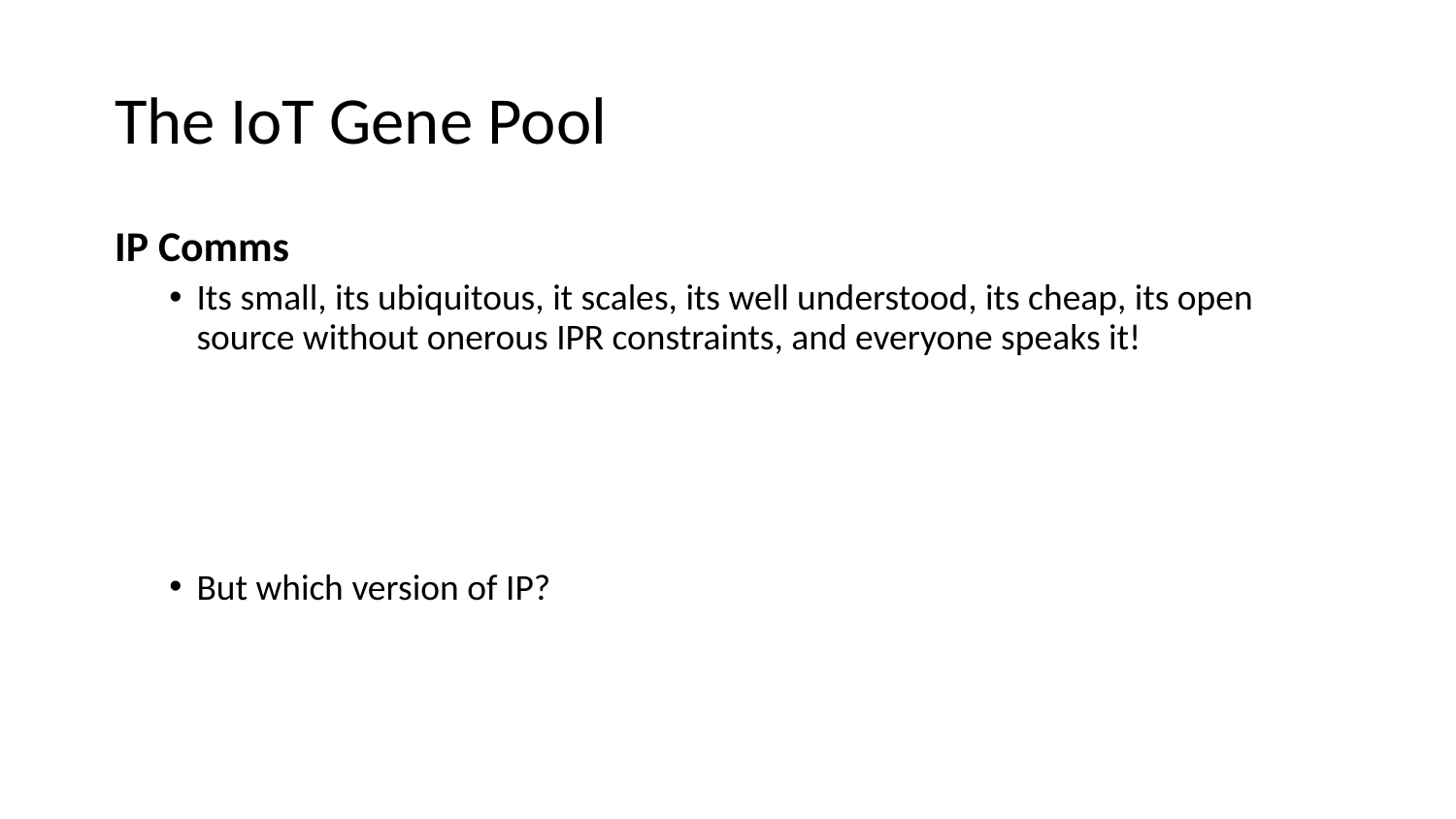

# The IoT Gene Pool
IP Comms
Its small, its ubiquitous, it scales, its well understood, its cheap, its open source without onerous IPR constraints, and everyone speaks it!

But which version of IP?